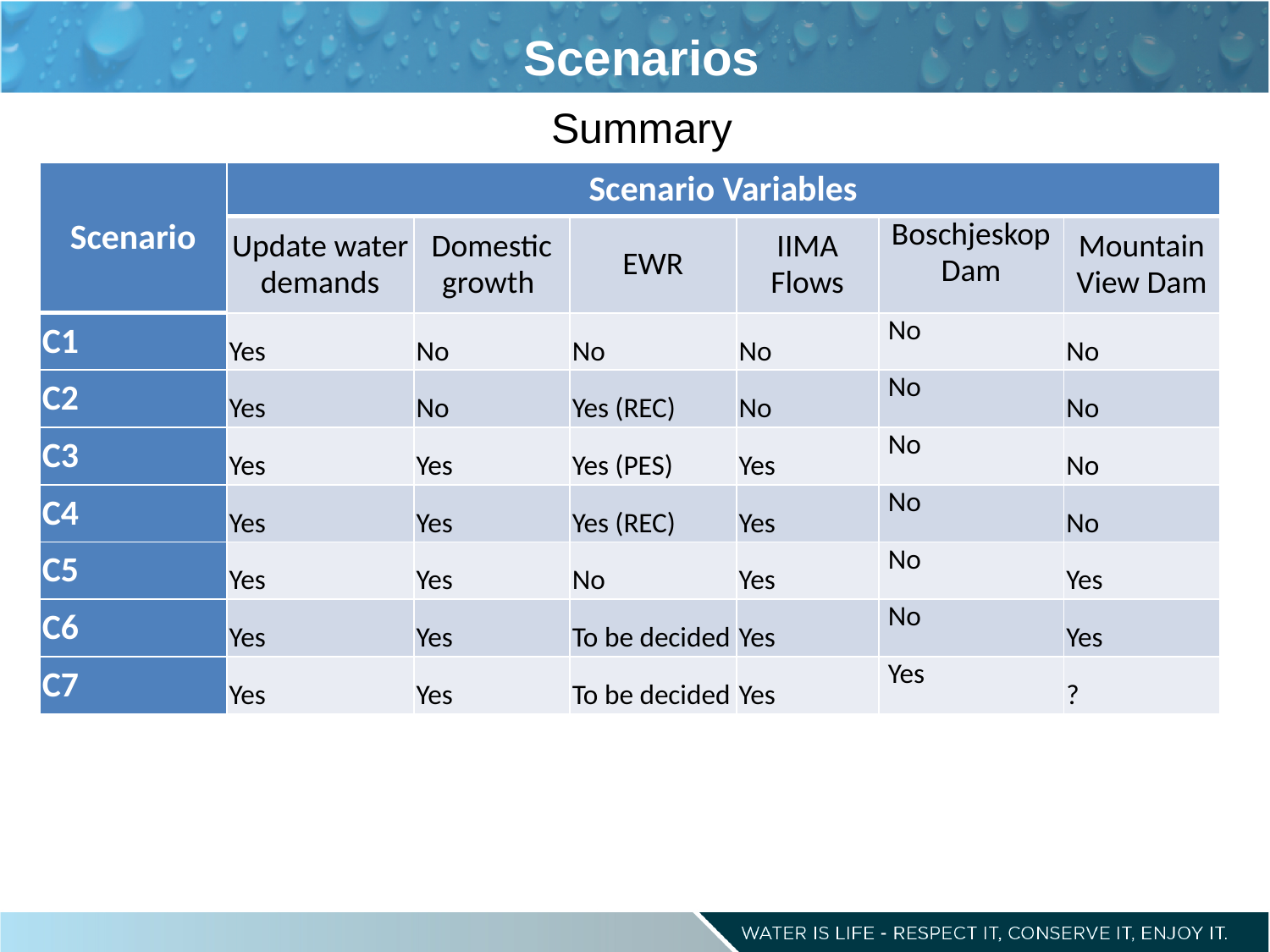

Scenarios
Summary
| Scenario | Scenario Variables |  |  |  |  |  |
| --- | --- | --- | --- | --- | --- | --- |
|  | Update water demands | Domestic growth | EWR | IIMA Flows | Boschjeskop Dam | Mountain View Dam |
| C1 | Yes | No | No | No | No | No |
| C2 | Yes | No | Yes (REC) | No | No | No |
| C3 | Yes | Yes | Yes (PES) | Yes | No | No |
| C4 | Yes | Yes | Yes (REC) | Yes | No | No |
| C5 | Yes | Yes | No | Yes | No | Yes |
| C6 | Yes | Yes | To be decided | Yes | No | Yes |
| C7 | Yes | Yes | To be decided | Yes | Yes | ? |